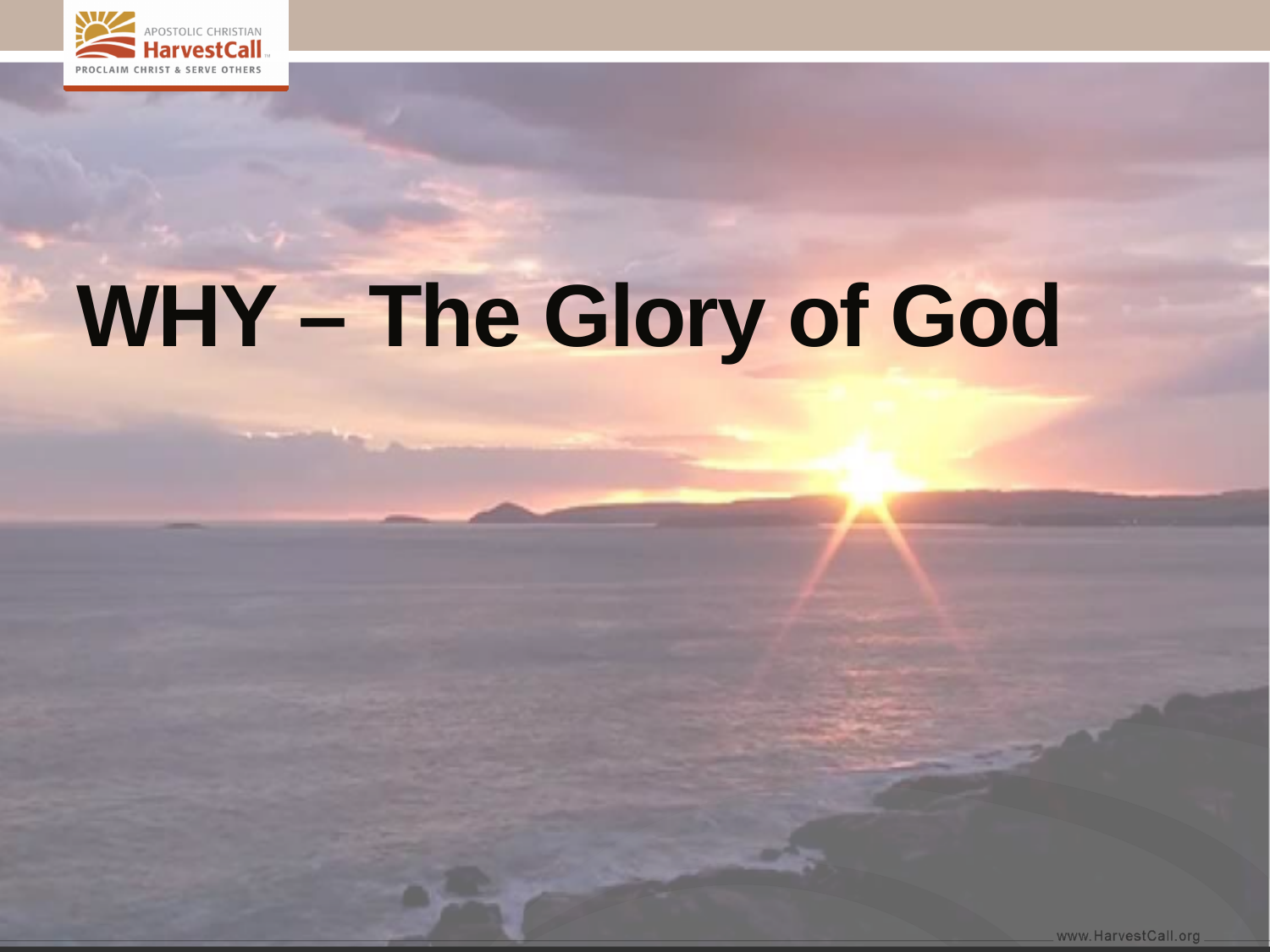

# WHY – The Glory of God